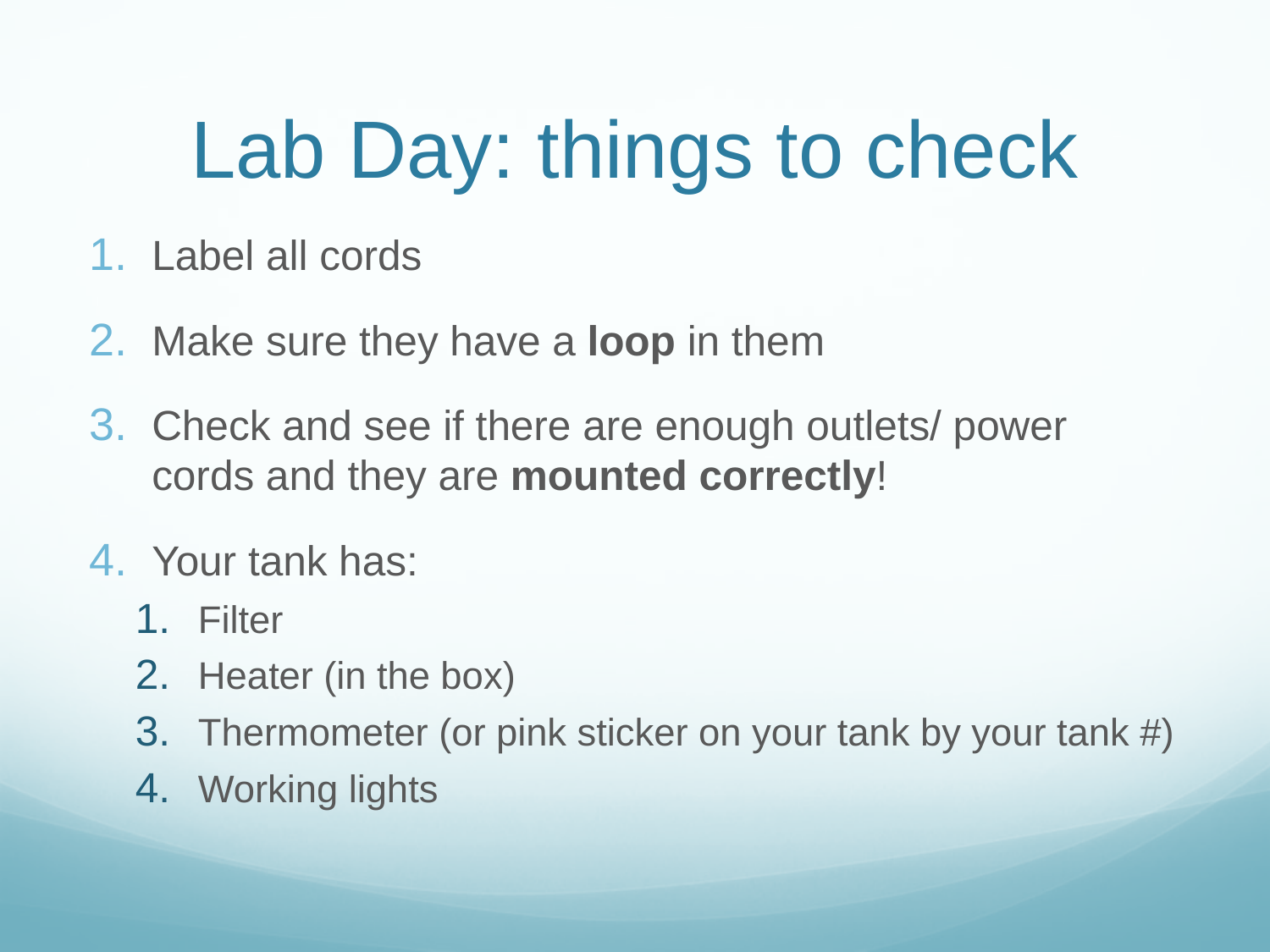

# Lab Day: things to check
Label all cords
Make sure they have a loop in them
Check and see if there are enough outlets/ power cords and they are mounted correctly!
Your tank has:
Filter
Heater (in the box)
Thermometer (or pink sticker on your tank by your tank #)
Working lights